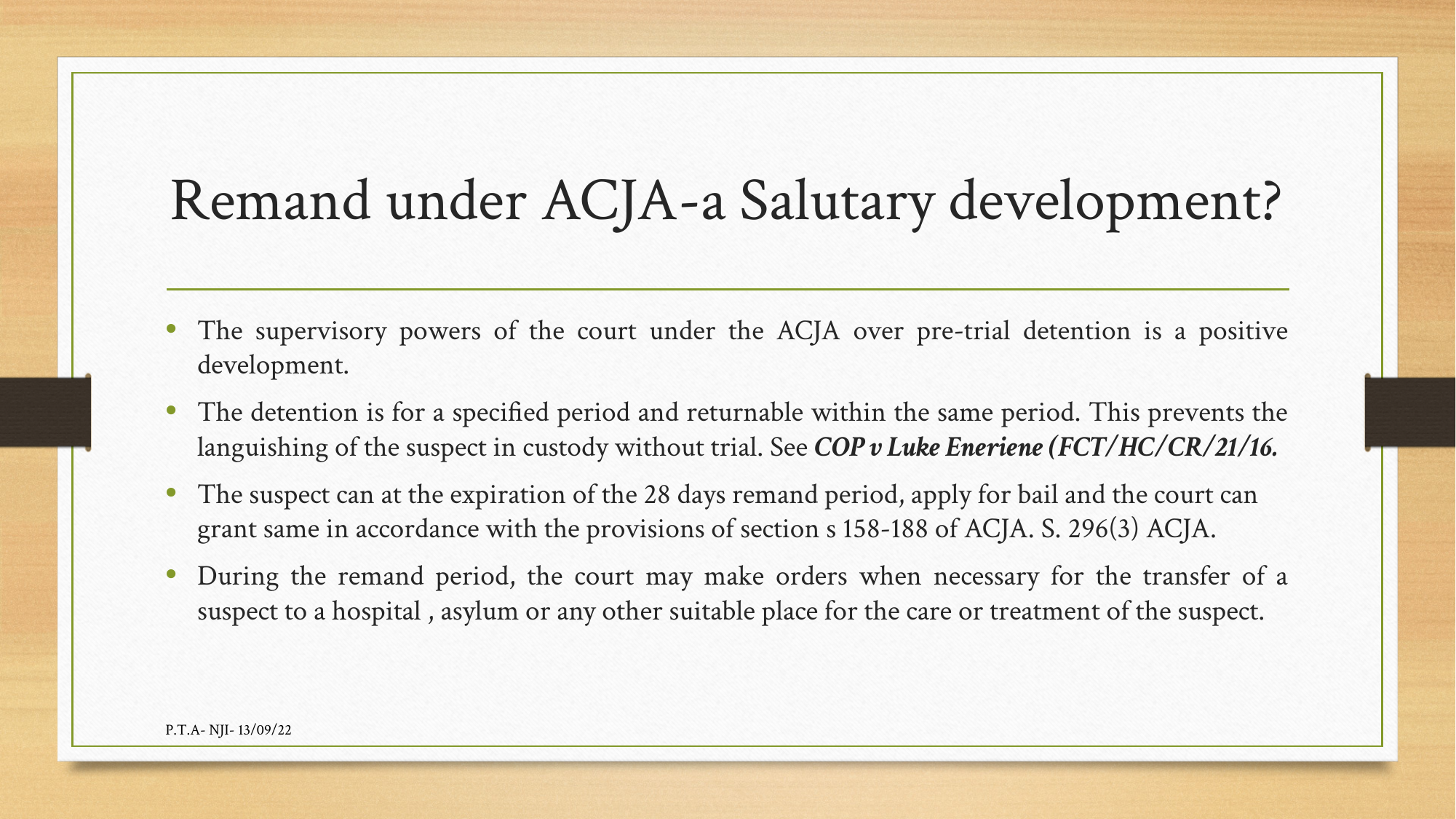

# Remand under ACJA-a Salutary development?
The supervisory powers of the court under the ACJA over pre-trial detention is a positive development.
The detention is for a specified period and returnable within the same period. This prevents the languishing of the suspect in custody without trial. See COP v Luke Eneriene (FCT/HC/CR/21/16.
The suspect can at the expiration of the 28 days remand period, apply for bail and the court can grant same in accordance with the provisions of section s 158-188 of ACJA. S. 296(3) ACJA.
During the remand period, the court may make orders when necessary for the transfer of a suspect to a hospital , asylum or any other suitable place for the care or treatment of the suspect.
P.T.A- NJI- 13/09/22
9